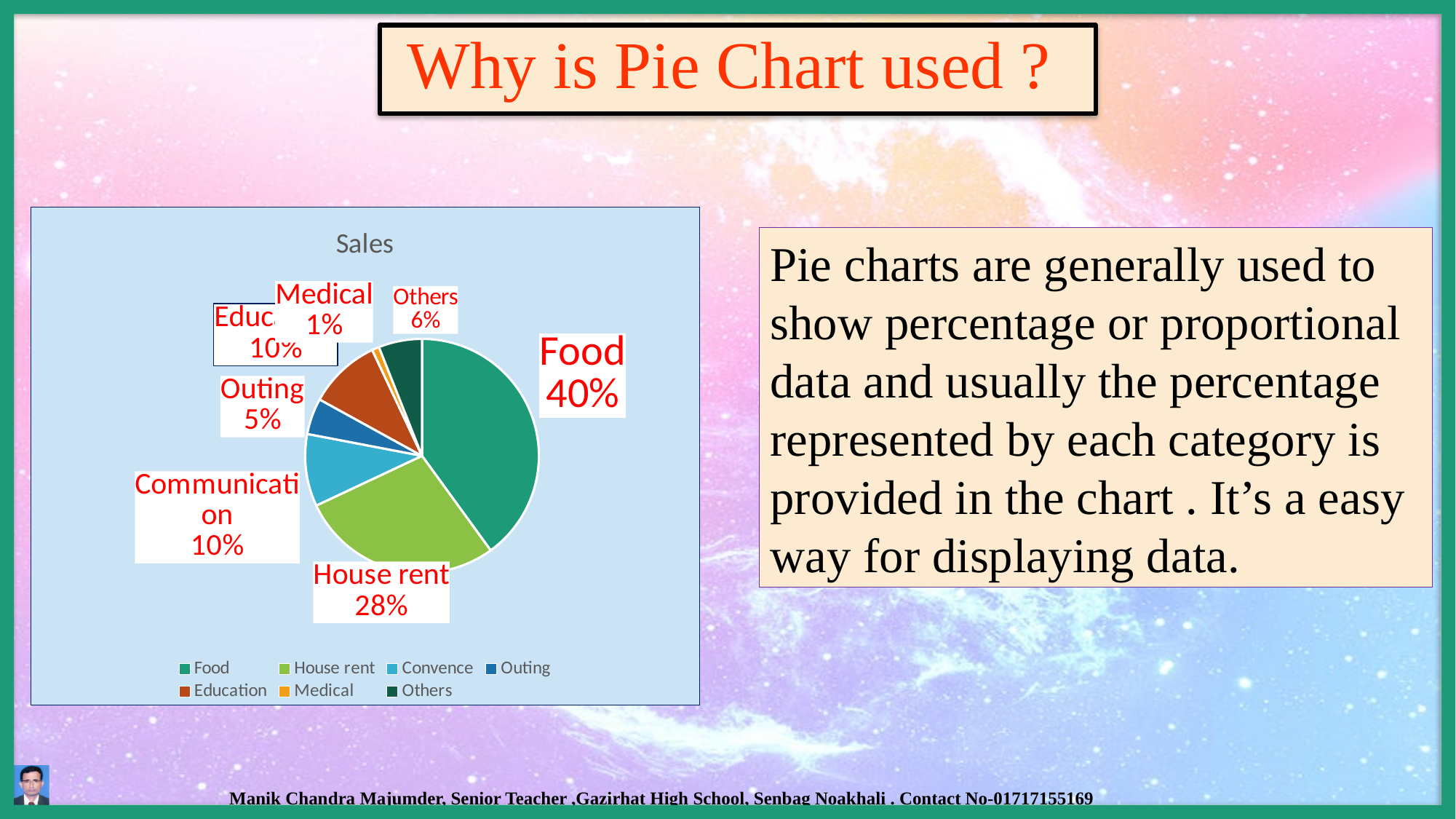

Why is Pie Chart used ?

### Chart:

| Category | Sales |
|---|---|
| Food | 0.4 |
| House rent | 0.28 |
| Convence | 0.1 |
| Outing | 0.05 |
| Education | 0.1 |
| Medical | 0.01 |
| Others | 0.06 |
Pie charts are generally used to show percentage or proportional data and usually the percentage represented by each category is provided in the chart . It’s a easy way for displaying data.